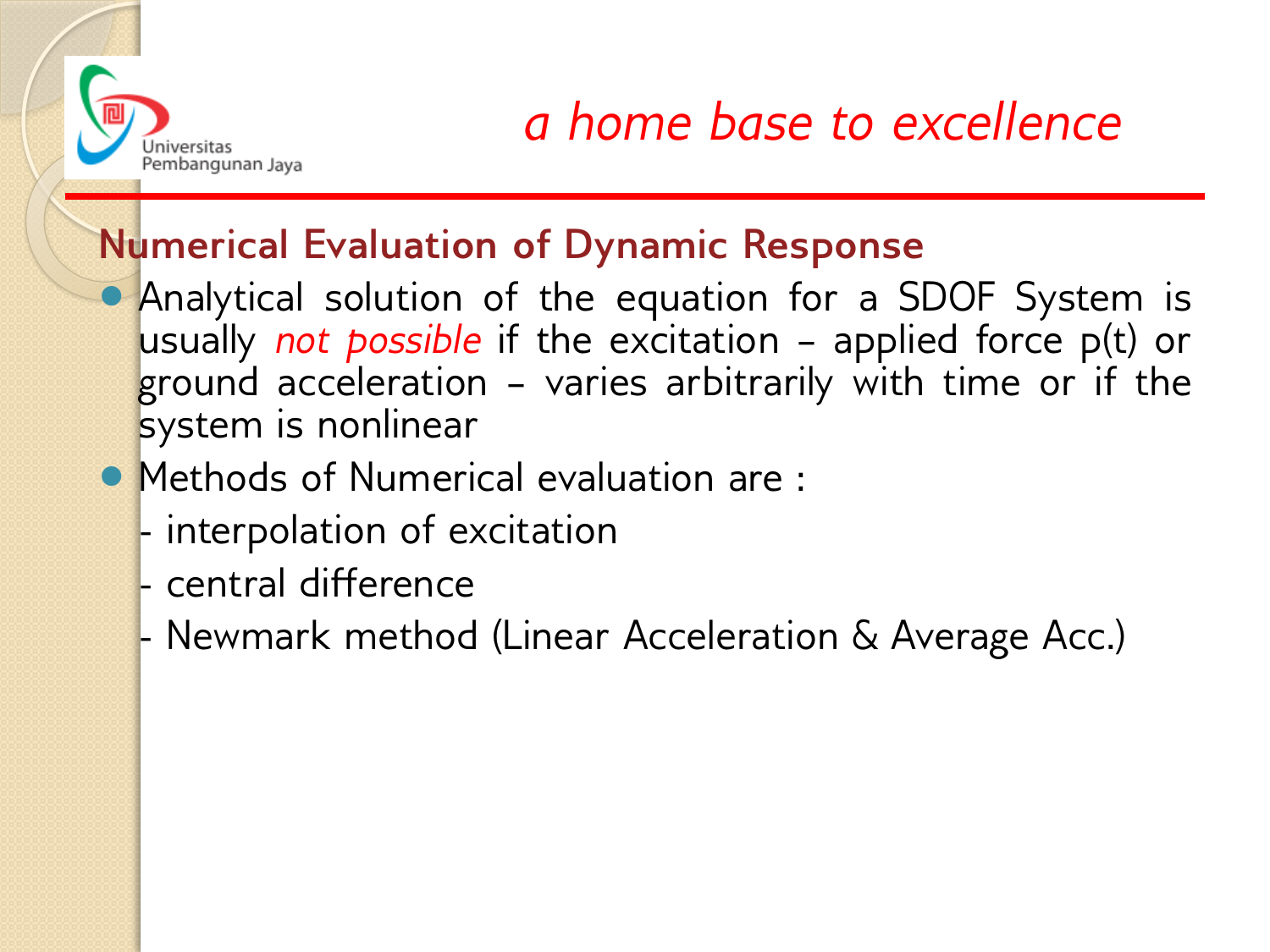

Numerical Evaluation of Dynamic Response
Analytical solution of the equation for a SDOF System is usually not possible if the excitation – applied force p(t) or ground acceleration – varies arbitrarily with time or if the system is nonlinear
Methods of Numerical evaluation are :
	- interpolation of excitation
	- central difference
	- Newmark method (Linear Acceleration & Average Acc.)